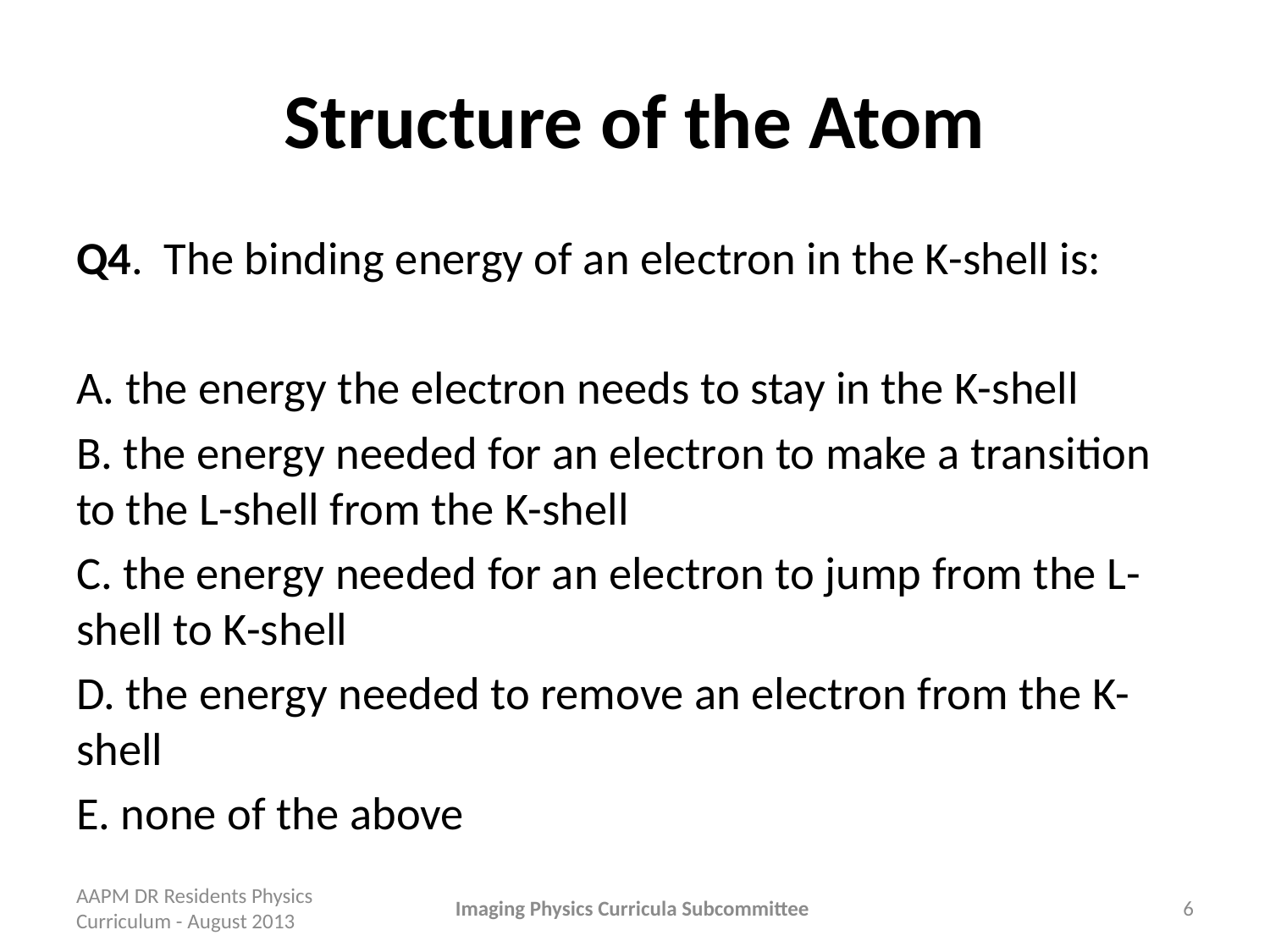

# Structure of the Atom
Q4.  The binding energy of an electron in the K-shell is:

A. the energy the electron needs to stay in the K-shell
B. the energy needed for an electron to make a transition to the L-shell from the K-shell
C. the energy needed for an electron to jump from the L-shell to K-shell
D. the energy needed to remove an electron from the K-shell
E. none of the above
AAPM DR Residents Physics Curriculum - August 2013
Imaging Physics Curricula Subcommittee
6